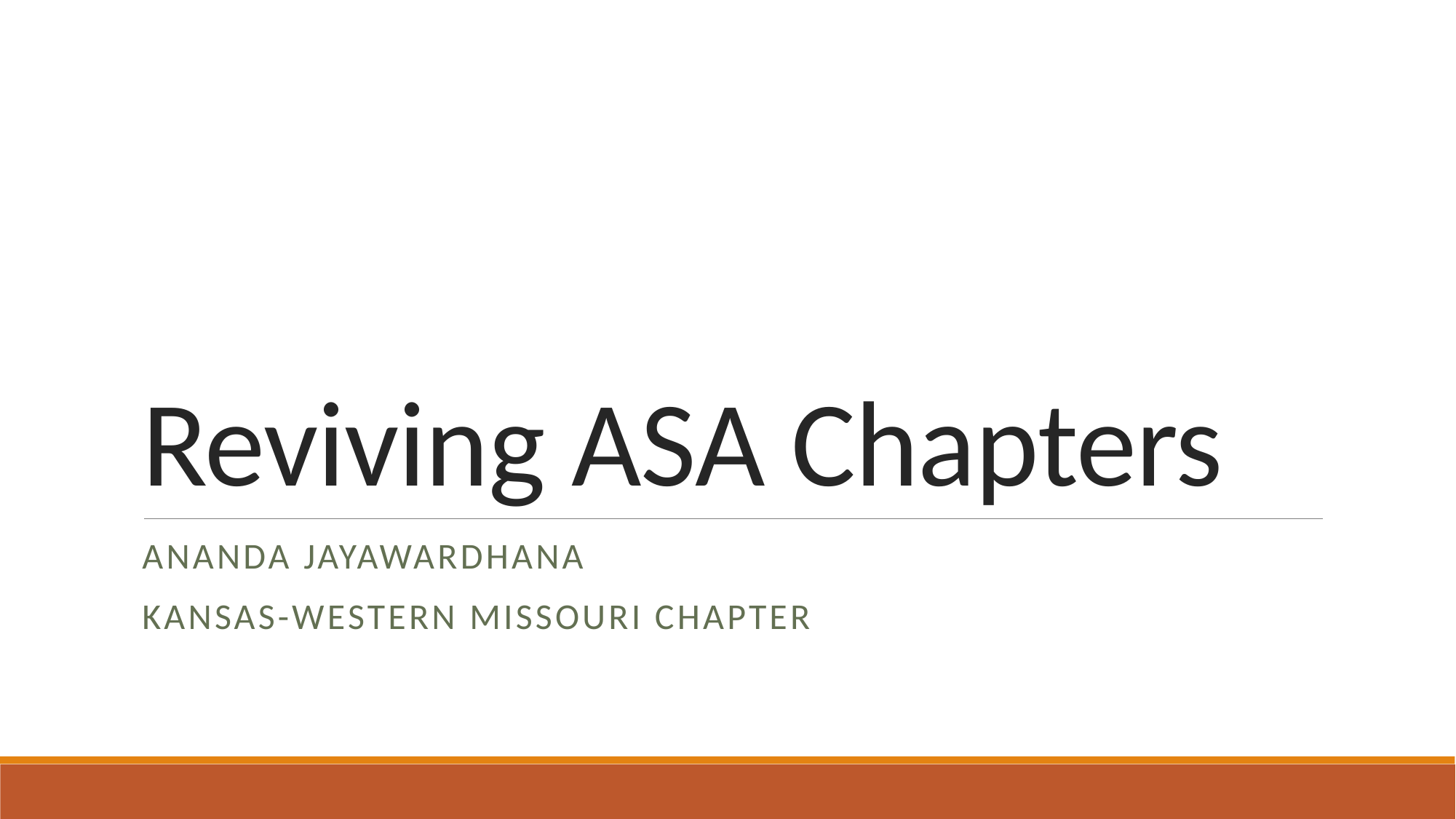

# Reviving ASA Chapters
Ananda Jayawardhana
Kansas-Western Missouri Chapter